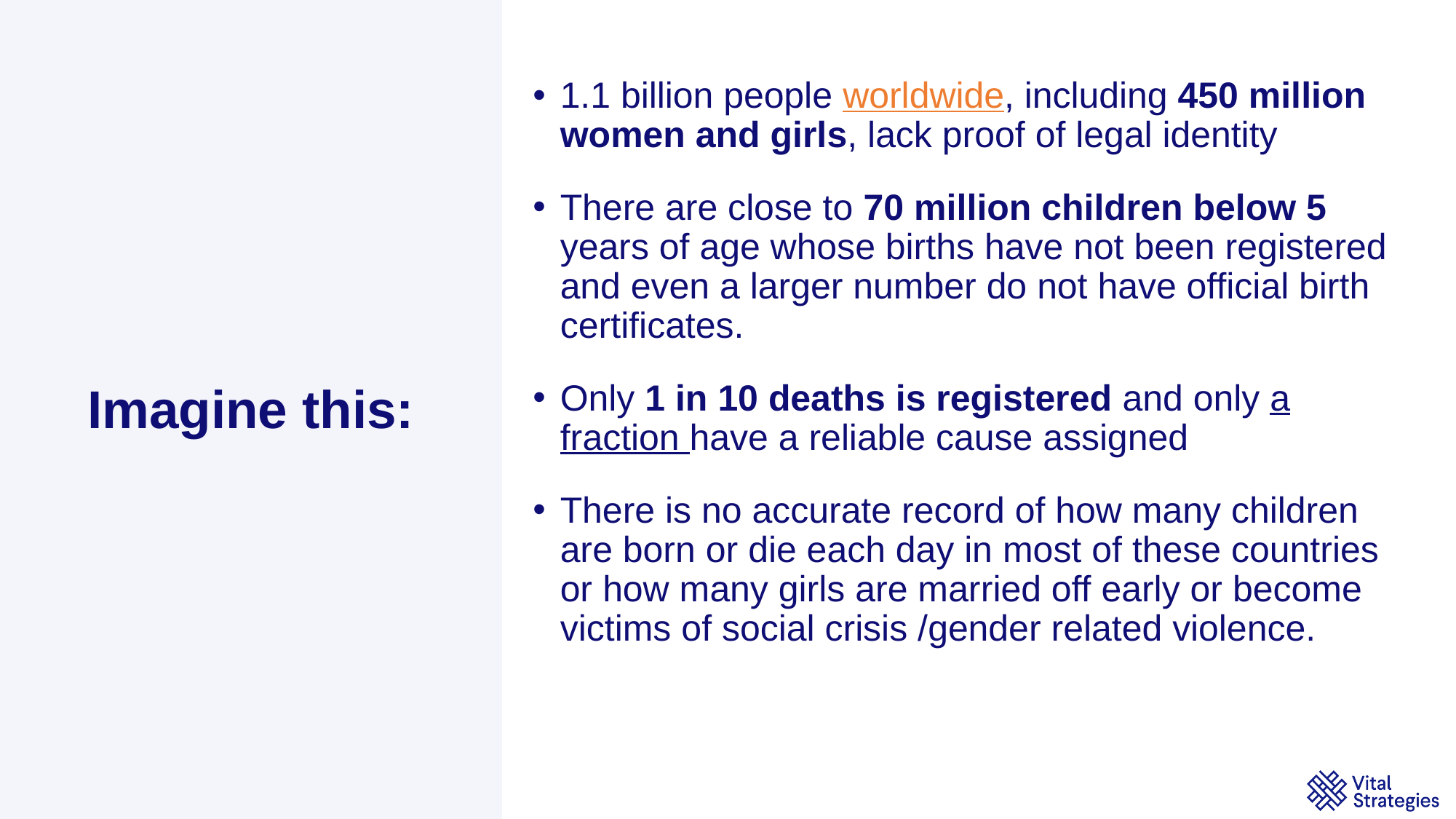

# Imagine this:
1.1 billion people worldwide, including 450 million women and girls, lack proof of legal identity
There are close to 70 million children below 5 years of age whose births have not been registered and even a larger number do not have official birth certificates.
Only 1 in 10 deaths is registered and only a fraction have a reliable cause assigned
There is no accurate record of how many children are born or die each day in most of these countries or how many girls are married off early or become victims of social crisis /gender related violence.